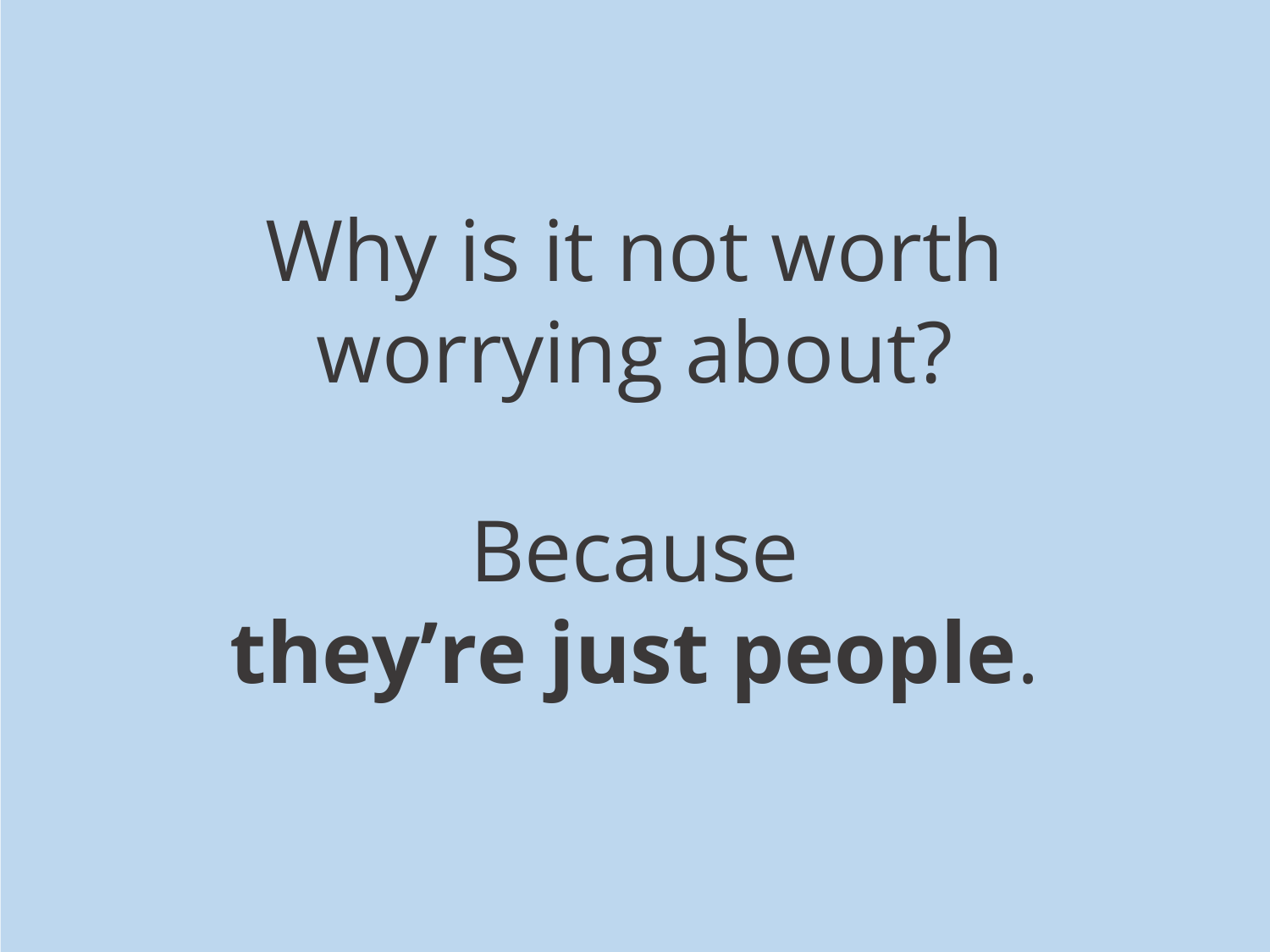

Why is it not worth
worrying about?
Because
they’re just people.